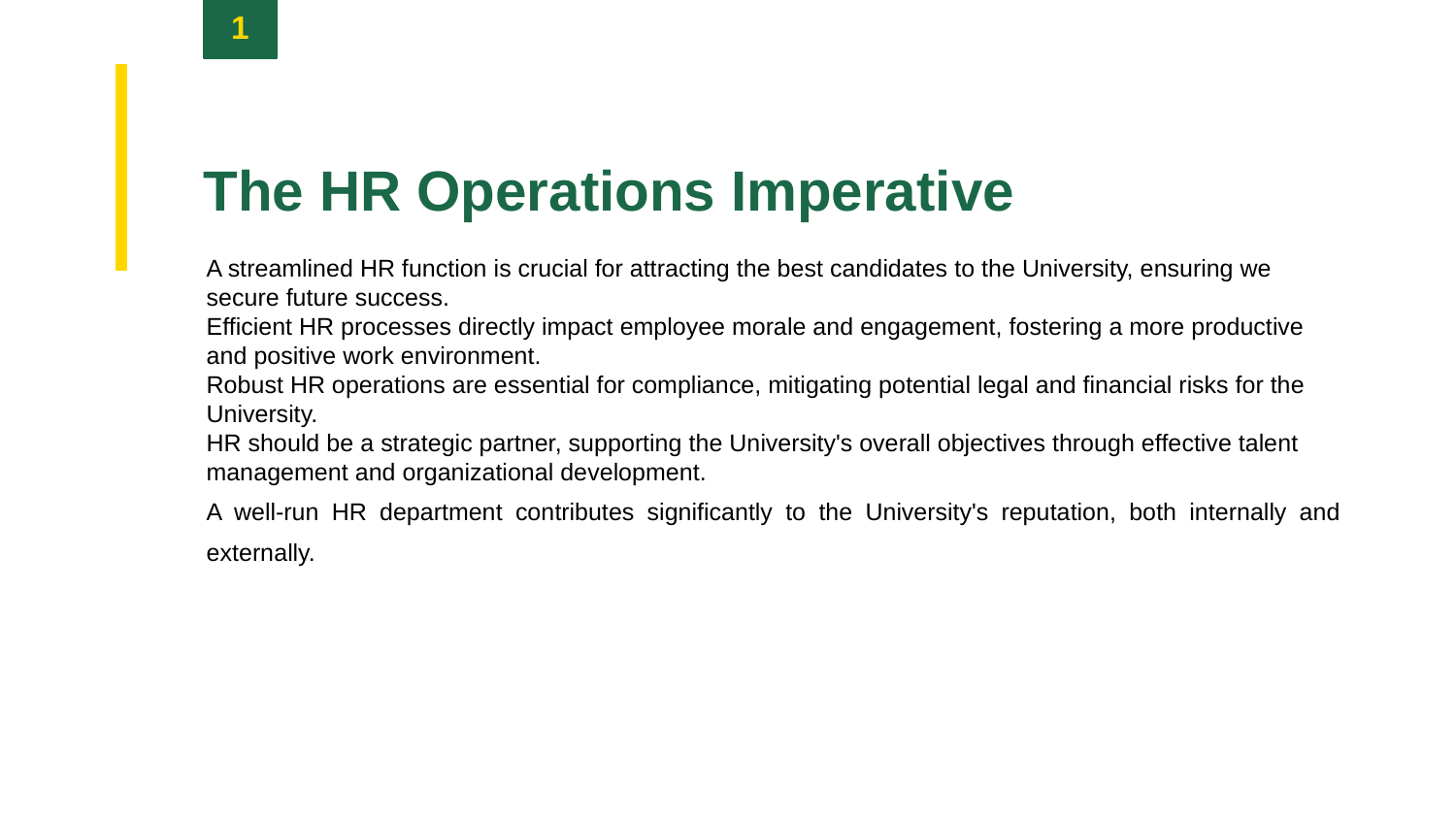

1

The HR Operations Imperative
A streamlined HR function is crucial for attracting the best candidates to the University, ensuring we secure future success.
Efficient HR processes directly impact employee morale and engagement, fostering a more productive and positive work environment.
Robust HR operations are essential for compliance, mitigating potential legal and financial risks for the University.
HR should be a strategic partner, supporting the University's overall objectives through effective talent management and organizational development.
A well-run HR department contributes significantly to the University's reputation, both internally and externally.